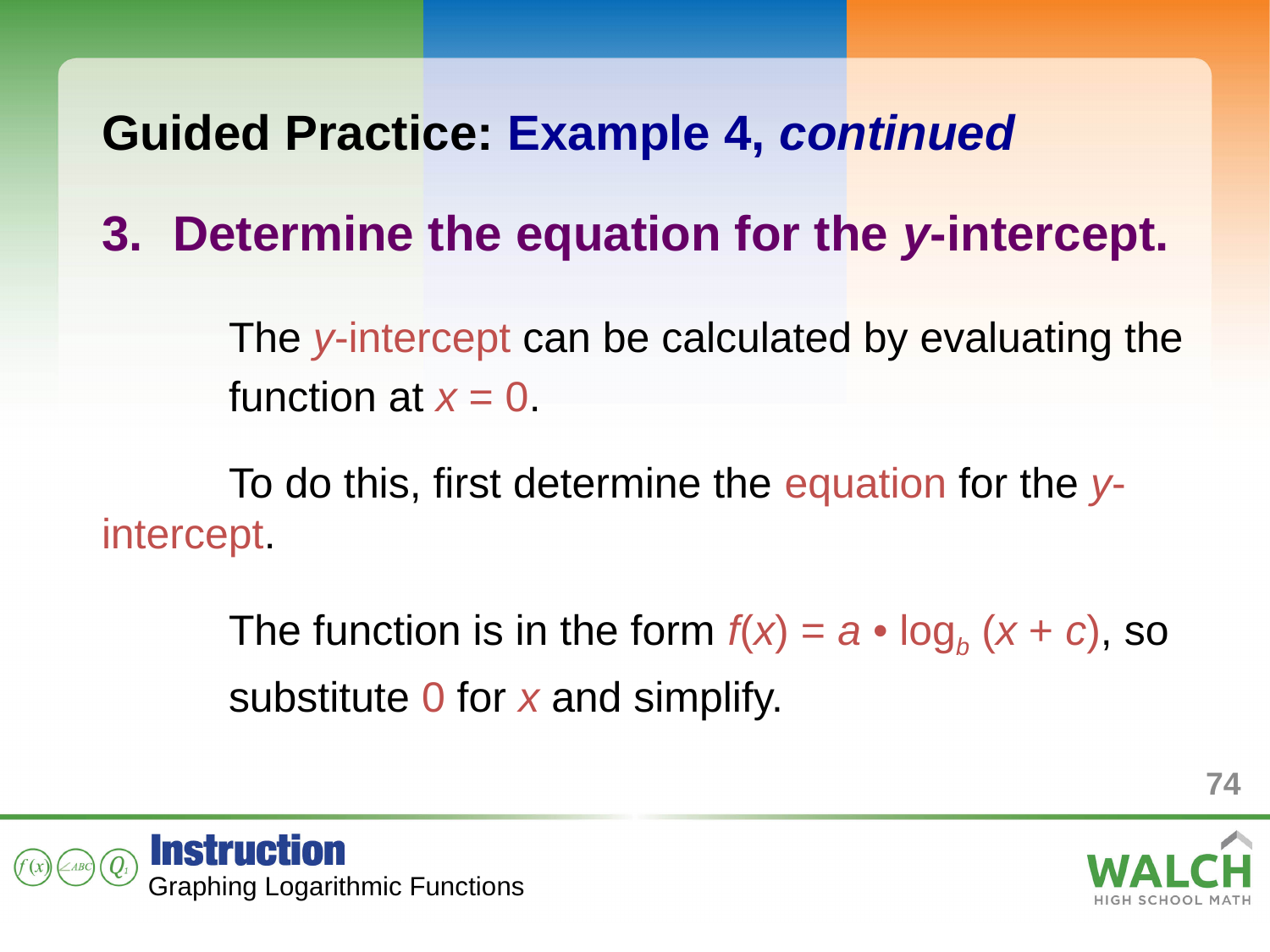

Guided Practice: Example 4, continued
Determine the equation for the y-intercept.
	The y-intercept can be calculated by evaluating the 	function at x = 0.
	To do this, first determine the equation for the y-intercept.
	The function is in the form f(x) = a • logb (x + c), so 	substitute 0 for x and simplify.
74
Graphing Logarithmic Functions